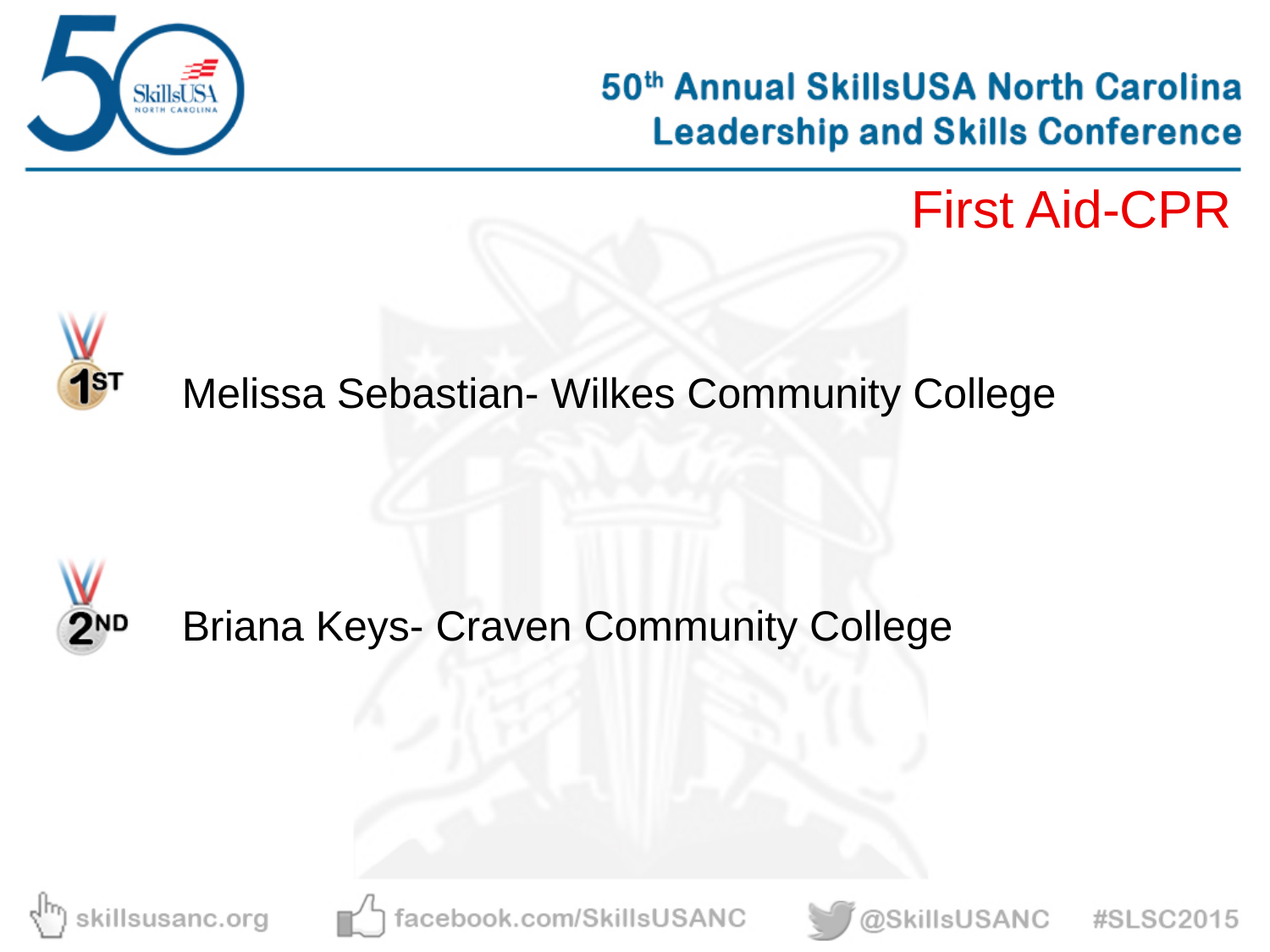

First Aid-CPR
Melissa Sebastian- Wilkes Community College
Briana Keys- Craven Community College